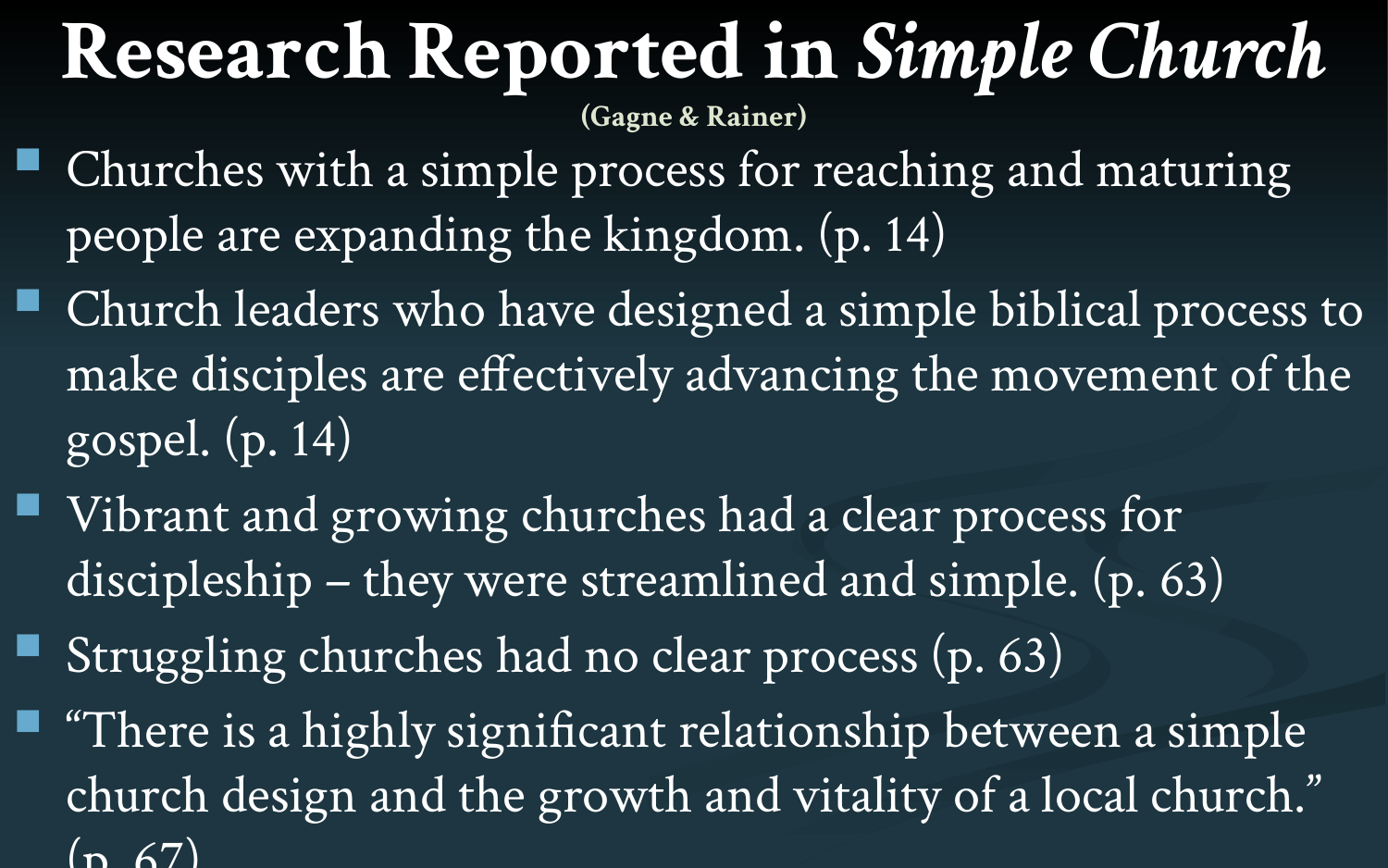

# Research Reported in Simple Church (Gagne & Rainer)
Churches with a simple process for reaching and maturing people are expanding the kingdom. (p. 14)
Church leaders who have designed a simple biblical process to make disciples are effectively advancing the movement of the gospel. (p. 14)
Vibrant and growing churches had a clear process for discipleship – they were streamlined and simple. (p. 63)
Struggling churches had no clear process (p. 63)
“There is a highly significant relationship between a simple church design and the growth and vitality of a local church.” (p. 67)